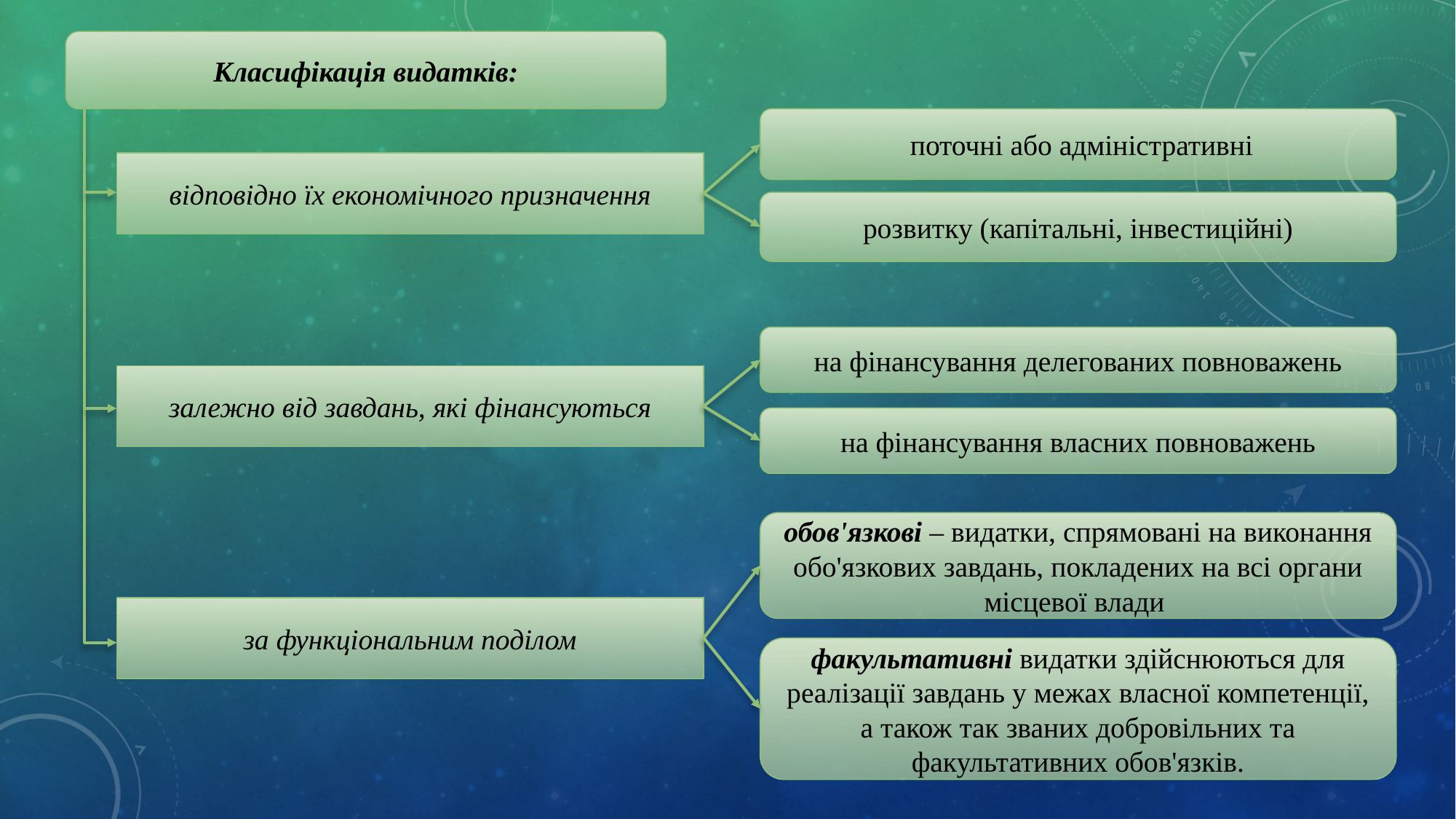

Класифікація видатків:
 поточні або адміністративні
відповідно їх економічного призначення
розвитку (капітальні, інвестиційні)
на фінансування делегованих повноважень
залежно від завдань, які фінансуються
на фінансування власних повноважень
обов'язкові – видатки, спрямовані на виконання обо'язкових завдань, покладених на всі органи місцевої влади
за функціональним поділом
факультативні видатки здійснюються для реалізації завдань у межах власної компетенції, а також так званих добровільних та факультативних обов'язків.